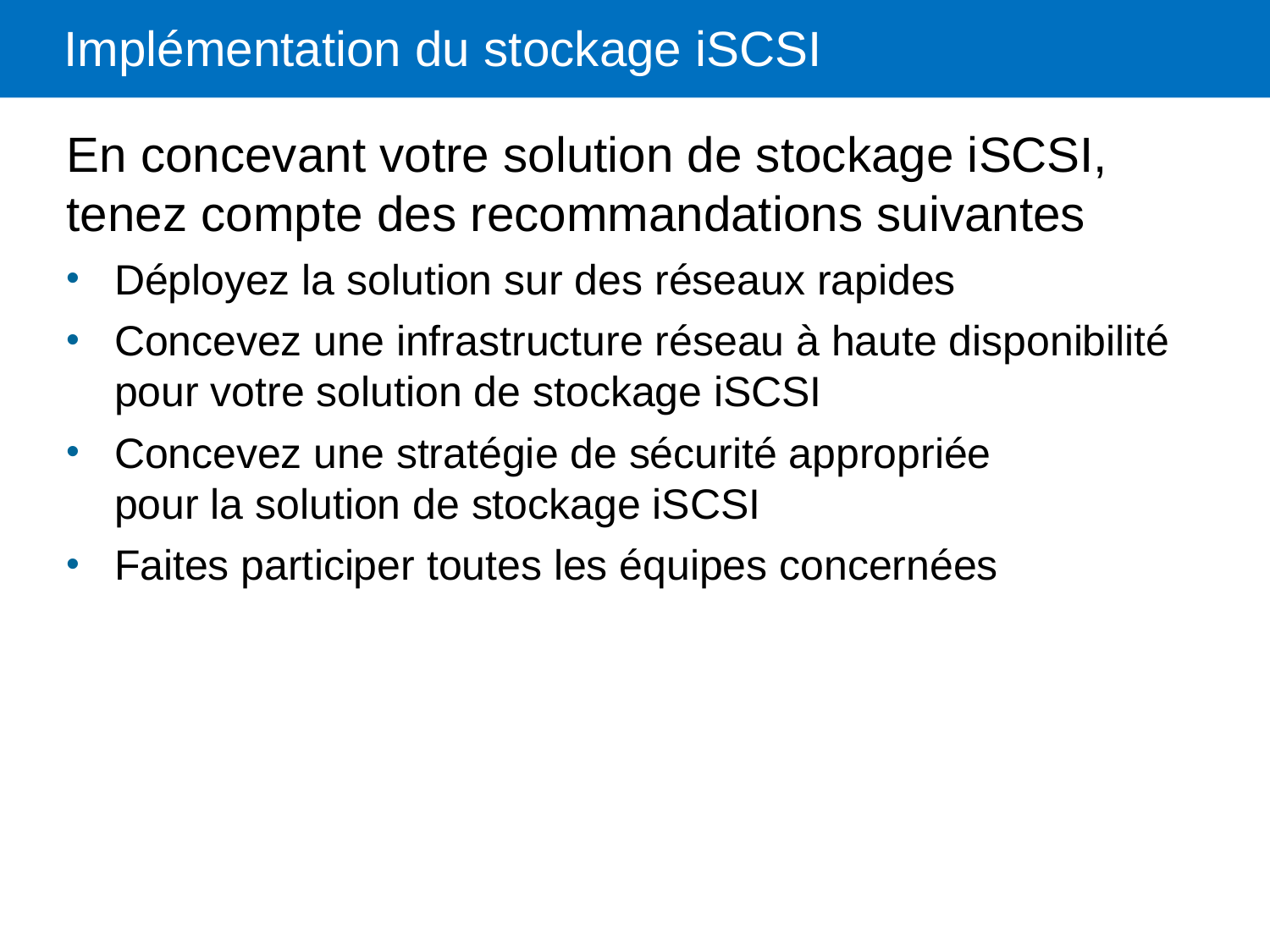

# Implémentation du stockage iSCSI
En concevant votre solution de stockage iSCSI, tenez compte des recommandations suivantes
Déployez la solution sur des réseaux rapides
Concevez une infrastructure réseau à haute disponibilité pour votre solution de stockage iSCSI
Concevez une stratégie de sécurité appropriée pour la solution de stockage iSCSI
Faites participer toutes les équipes concernées